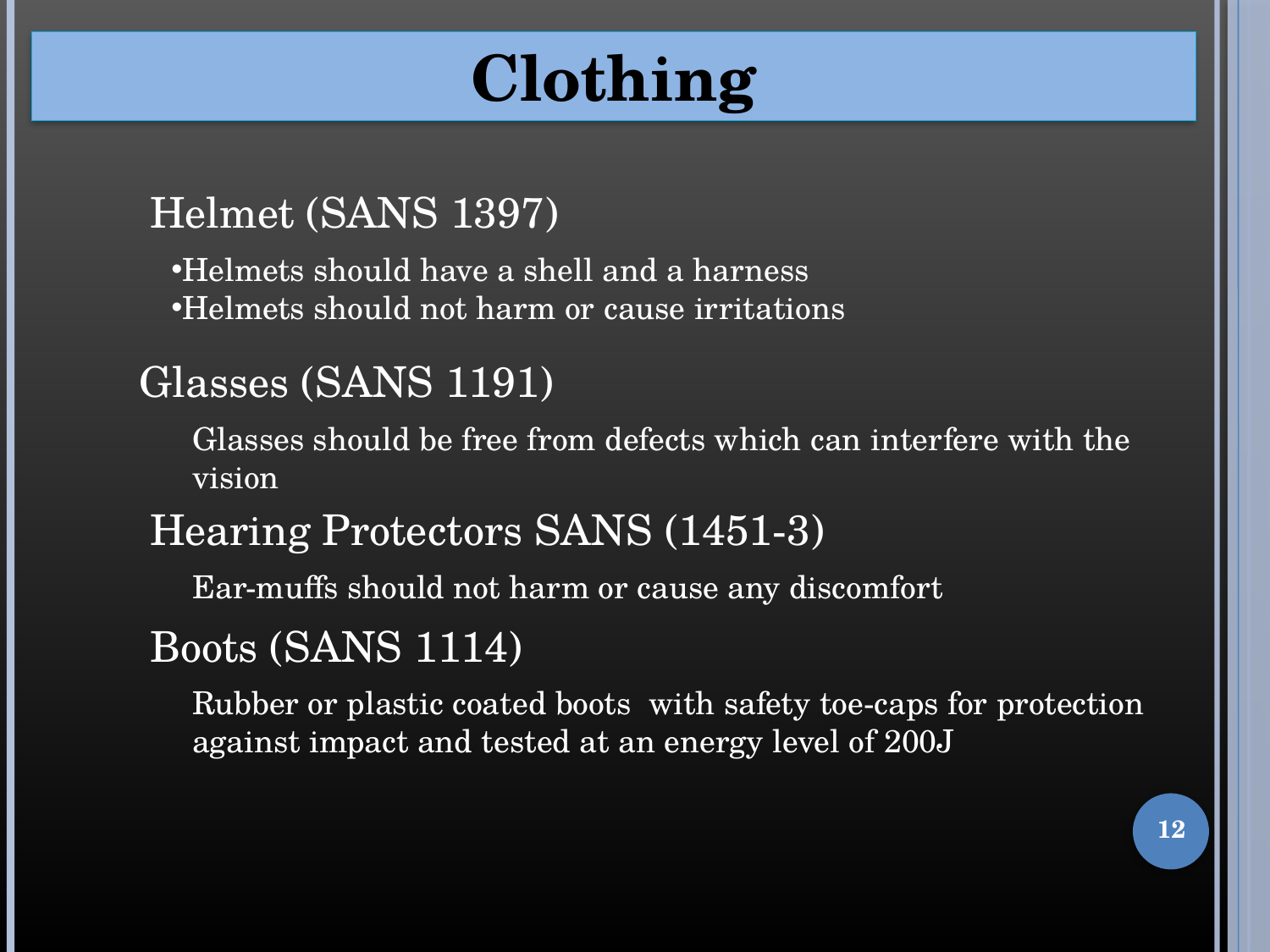

Clothing
Helmet (SANS 1397)
Helmets should have a shell and a harness
Helmets should not harm or cause irritations
Glasses (SANS 1191)
Glasses should be free from defects which can interfere with the vision
Hearing Protectors SANS (1451-3)
Ear-muffs should not harm or cause any discomfort
Boots (SANS 1114)
Rubber or plastic coated boots  with safety toe-caps for protection against impact and tested at an energy level of 200J
12